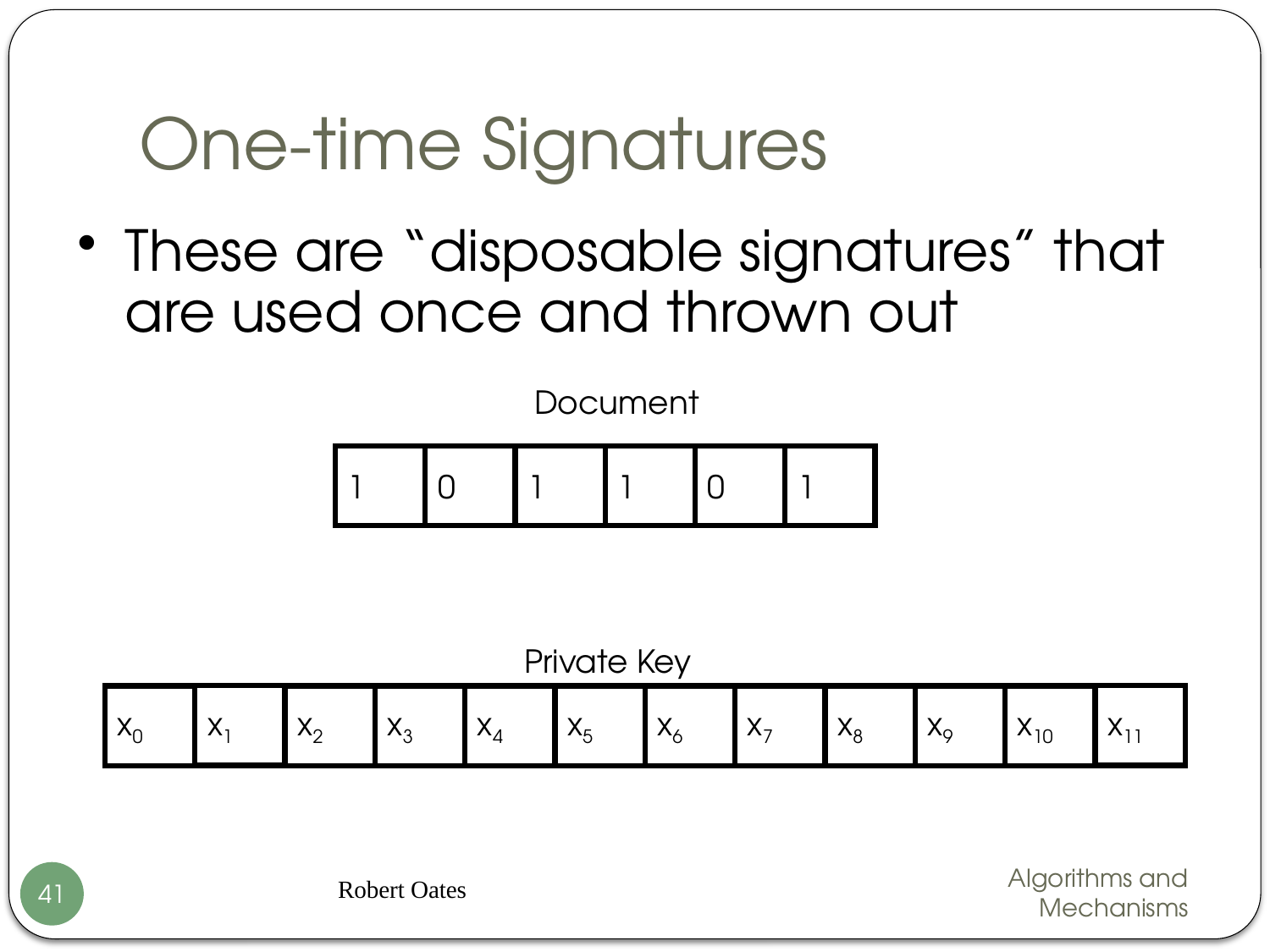

# One-time Signatures

These are “disposable signatures” that are used once and thrown out

Document
1
0
1
1
0
1
Private Key
x1
x0
x11
x10
x2
x3
x4
x5
x6
x7
x8
x9
Robert Oates
Algorithms and Mechanisms
41